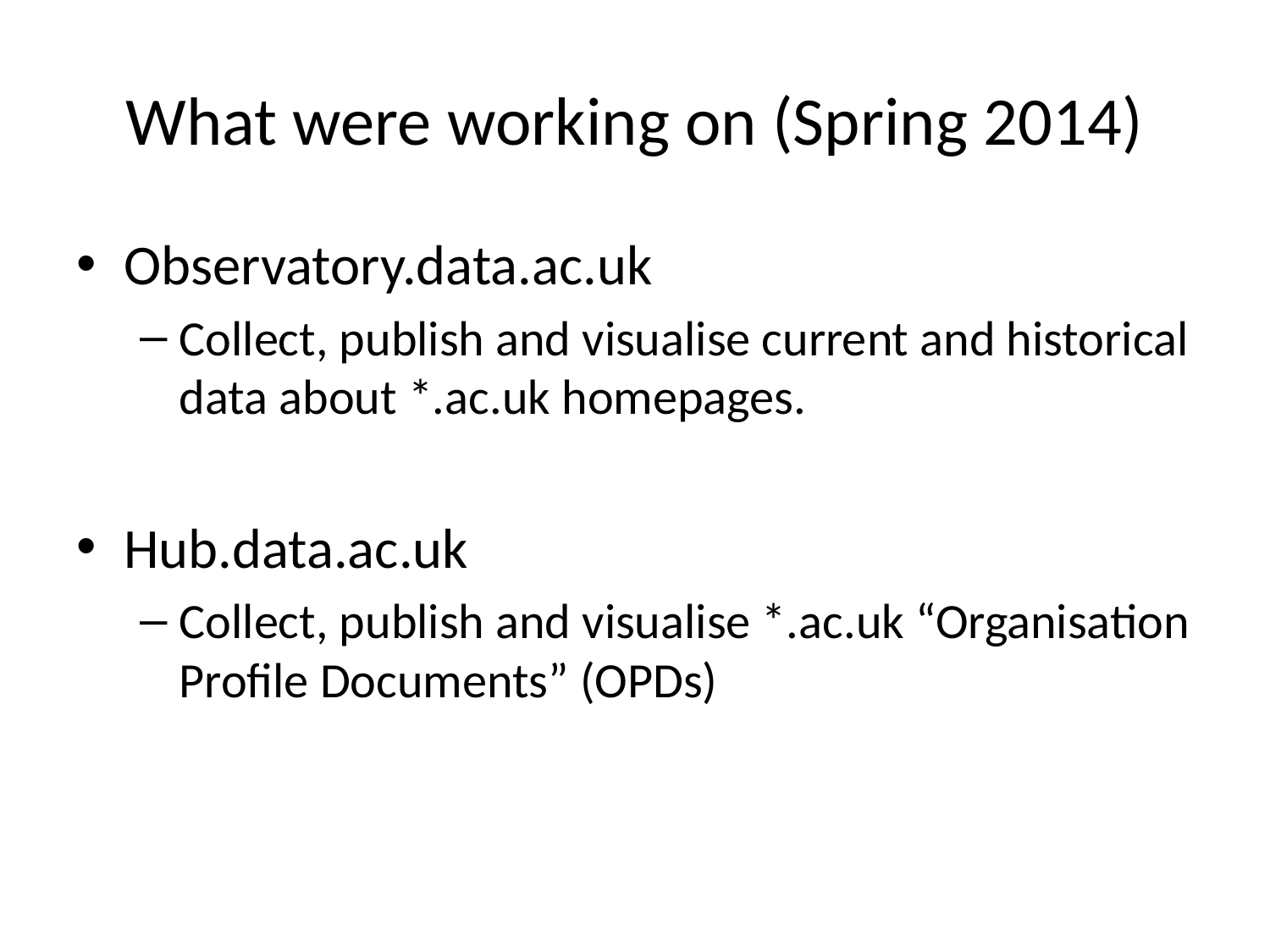

# What were working on (Spring 2014)
Observatory.data.ac.uk
Collect, publish and visualise current and historical data about *.ac.uk homepages.

Hub.data.ac.uk
Collect, publish and visualise *.ac.uk “Organisation Profile Documents” (OPDs)